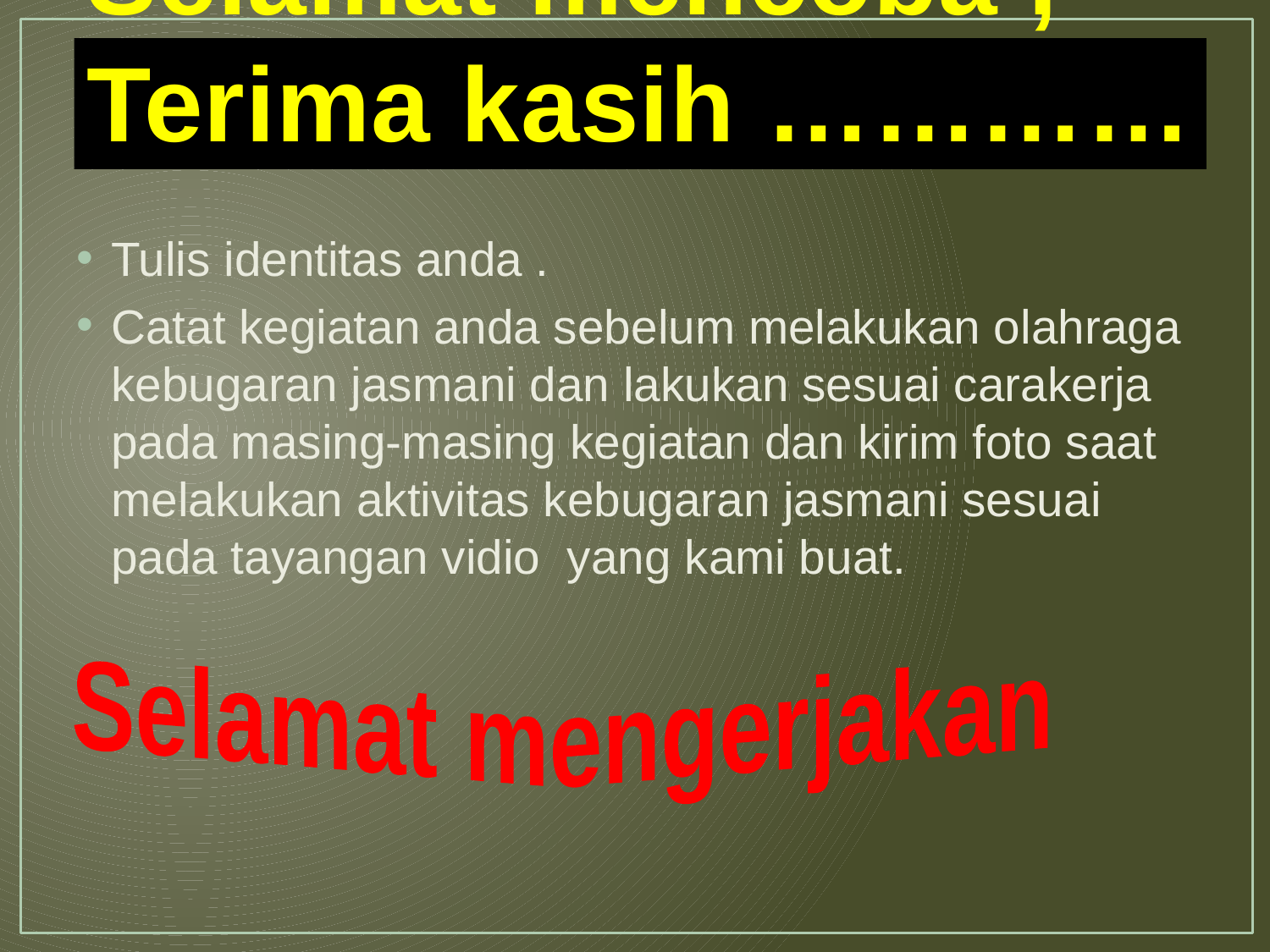

# Selamat mencoba , Terima kasih …………
Tulis identitas anda .
Catat kegiatan anda sebelum melakukan olahraga kebugaran jasmani dan lakukan sesuai carakerja pada masing-masing kegiatan dan kirim foto saat melakukan aktivitas kebugaran jasmani sesuai pada tayangan vidio  yang kami buat.
Selamat mengerjakan